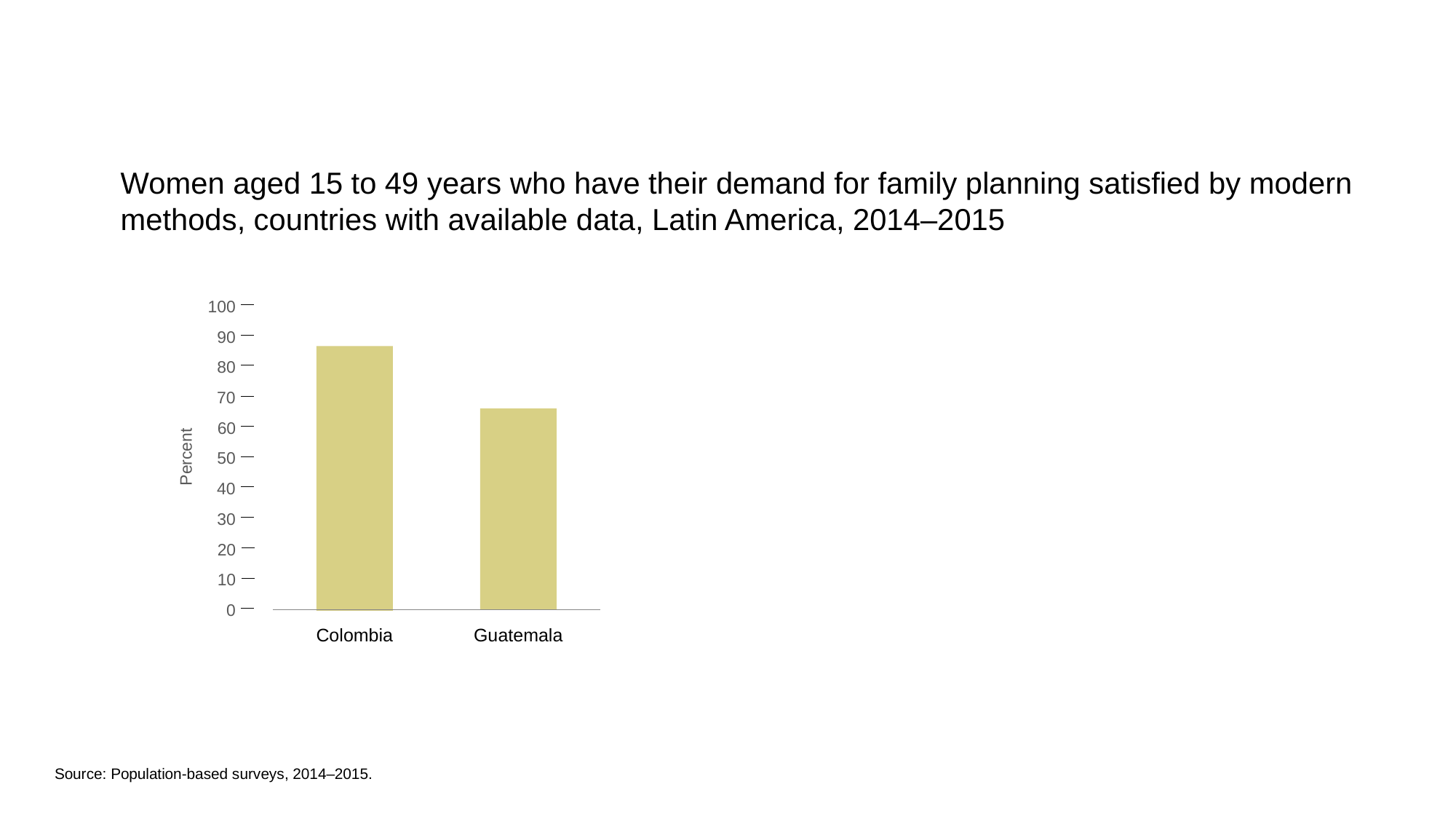

Women aged 15 to 49 years who have their demand for family planning satisfied by modern methods, countries with available data, Latin America, 2014–2015
100
90

80
70

60
Percent
 50
40
30
20
10
0

Colombia
Guatemala
Source: Population-based surveys, 2014–2015.